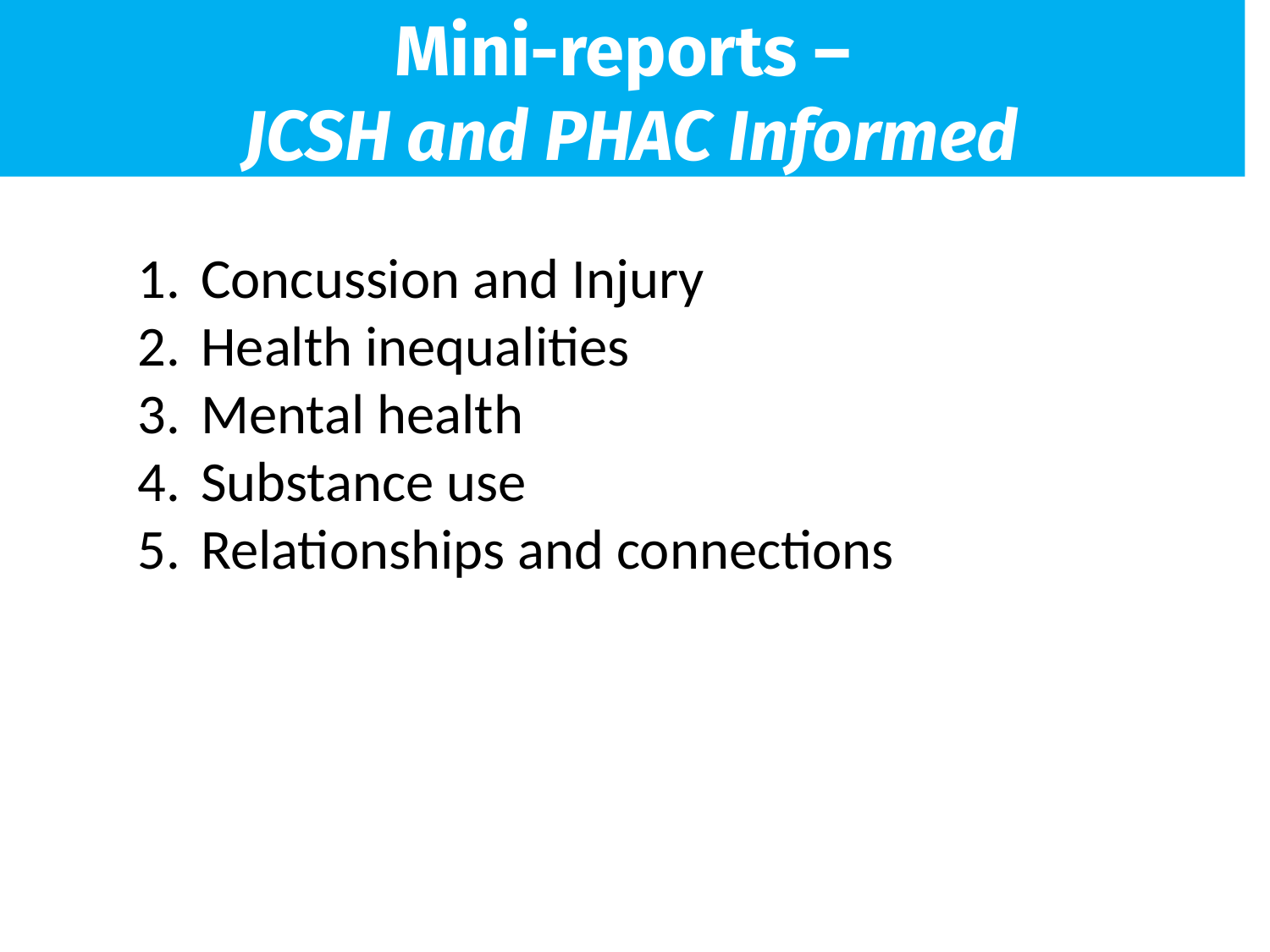

Mini-reports –
JCSH and PHAC Informed

Concussion and Injury
Health inequalities
Mental health
Substance use
Relationships and connections